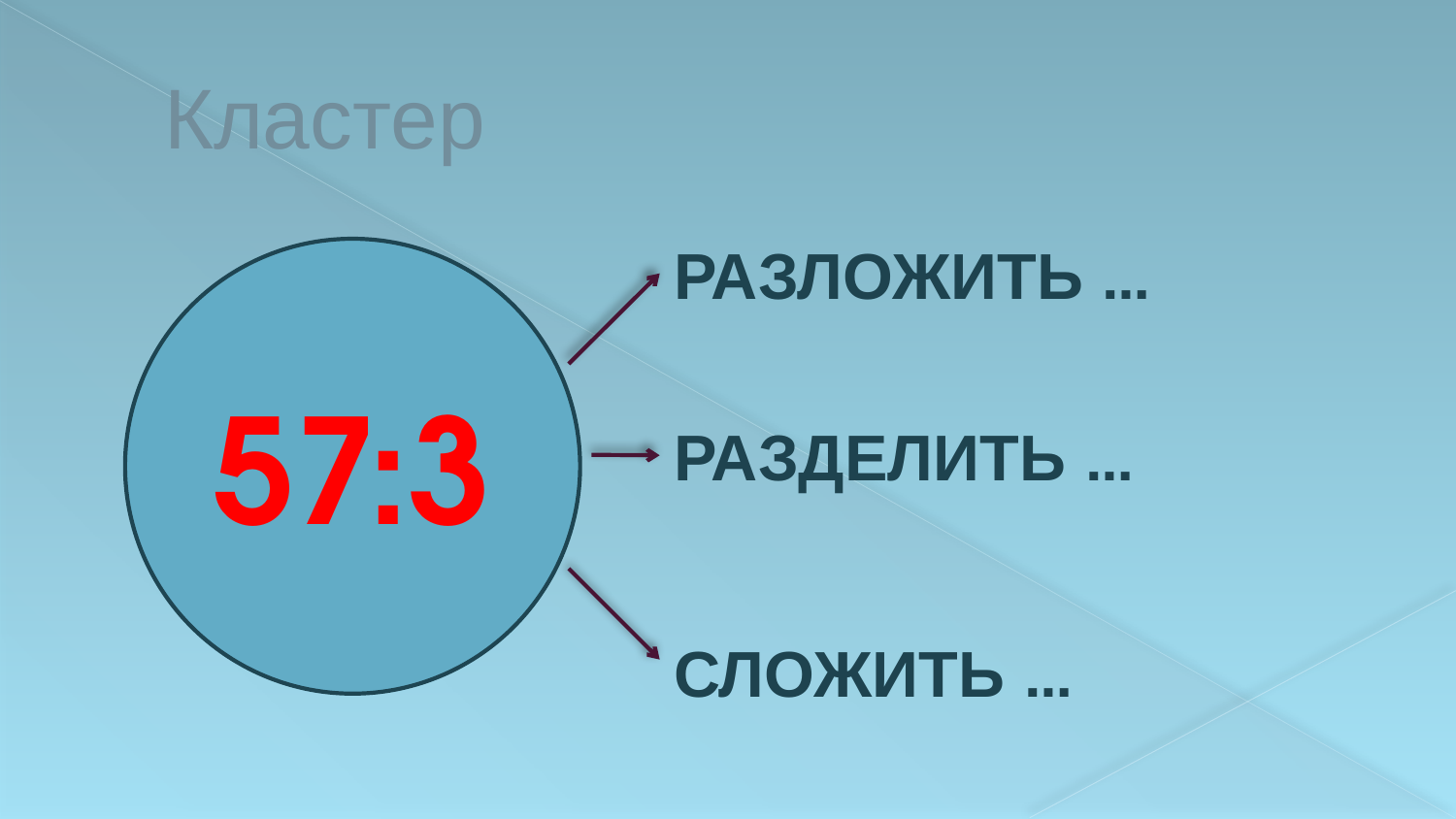

# Кластер
РАЗЛОЖИТЬ …
57:3
РАЗДЕЛИТЬ …
СЛОЖИТЬ …